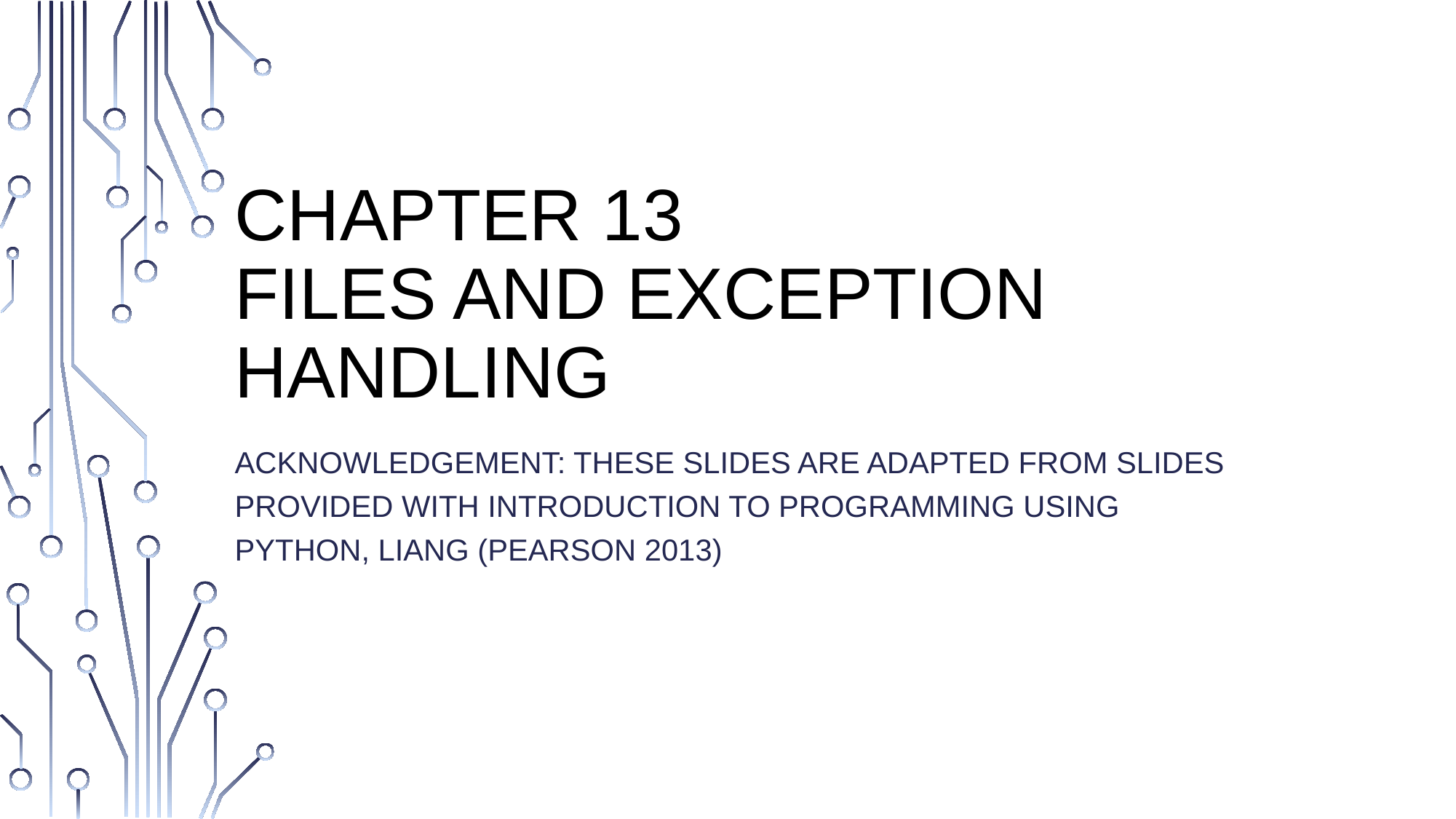

# Chapter 13 Files and Exception Handling
ACKNOWLEDGEMENT: THESE SLIDES ARE ADAPTED FROM SLIDES PROVIDED WITH Introduction to Programming Using Python, Liang (Pearson 2013)